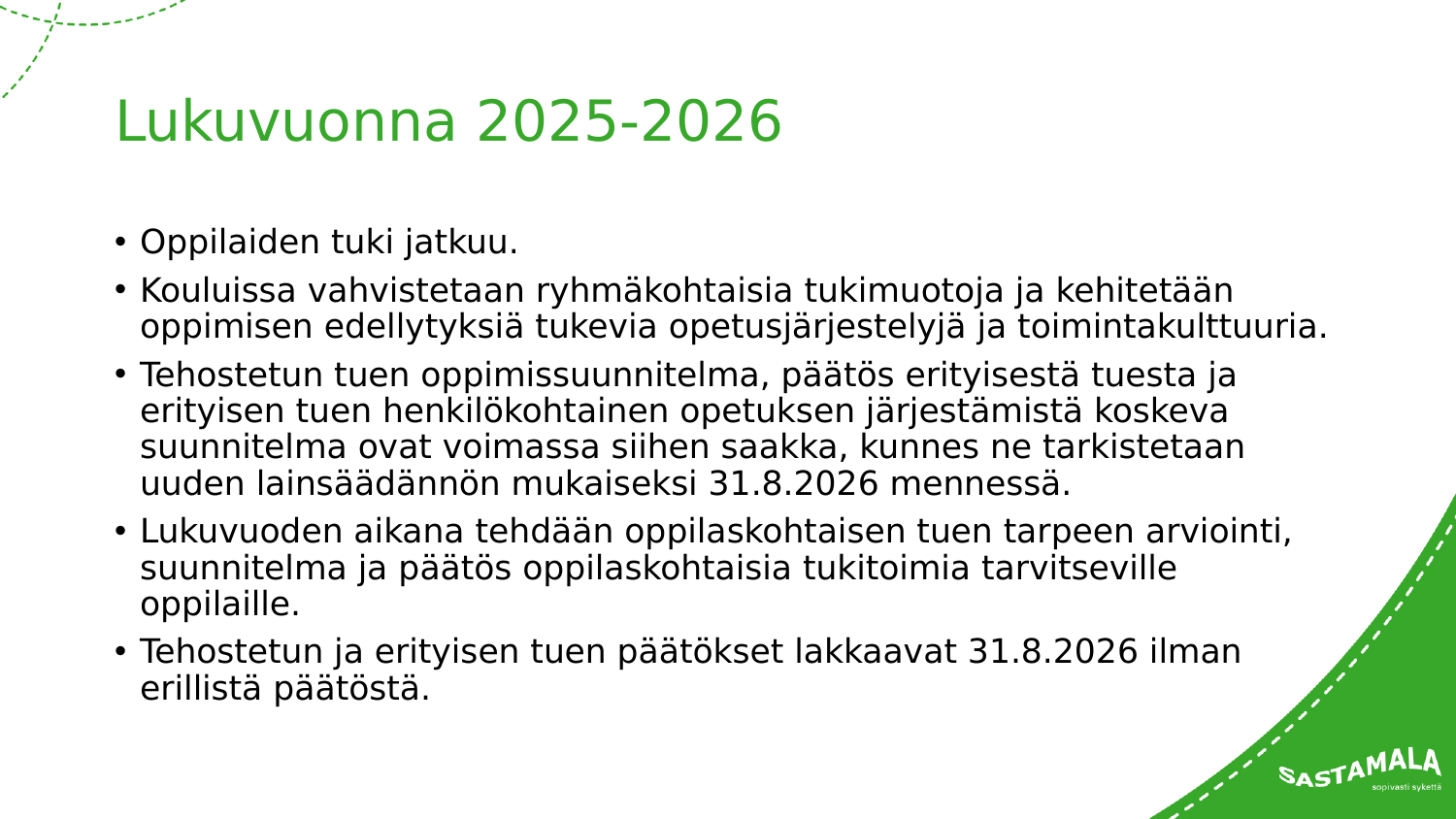

# Lukuvuonna 2025-2026
Oppilaiden tuki jatkuu.
Kouluissa vahvistetaan ryhmäkohtaisia tukimuotoja ja kehitetään oppimisen edellytyksiä tukevia opetusjärjestelyjä ja toimintakulttuuria.
Tehostetun tuen oppimissuunnitelma, päätös erityisestä tuesta ja erityisen tuen henkilökohtainen opetuksen järjestämistä koskeva suunnitelma ovat voimassa siihen saakka, kunnes ne tarkistetaan uuden lainsäädännön mukaiseksi 31.8.2026 mennessä.
Lukuvuoden aikana tehdään oppilaskohtaisen tuen tarpeen arviointi, suunnitelma ja päätös oppilaskohtaisia tukitoimia tarvitseville oppilaille.
Tehostetun ja erityisen tuen päätökset lakkaavat 31.8.2026 ilman erillistä päätöstä.